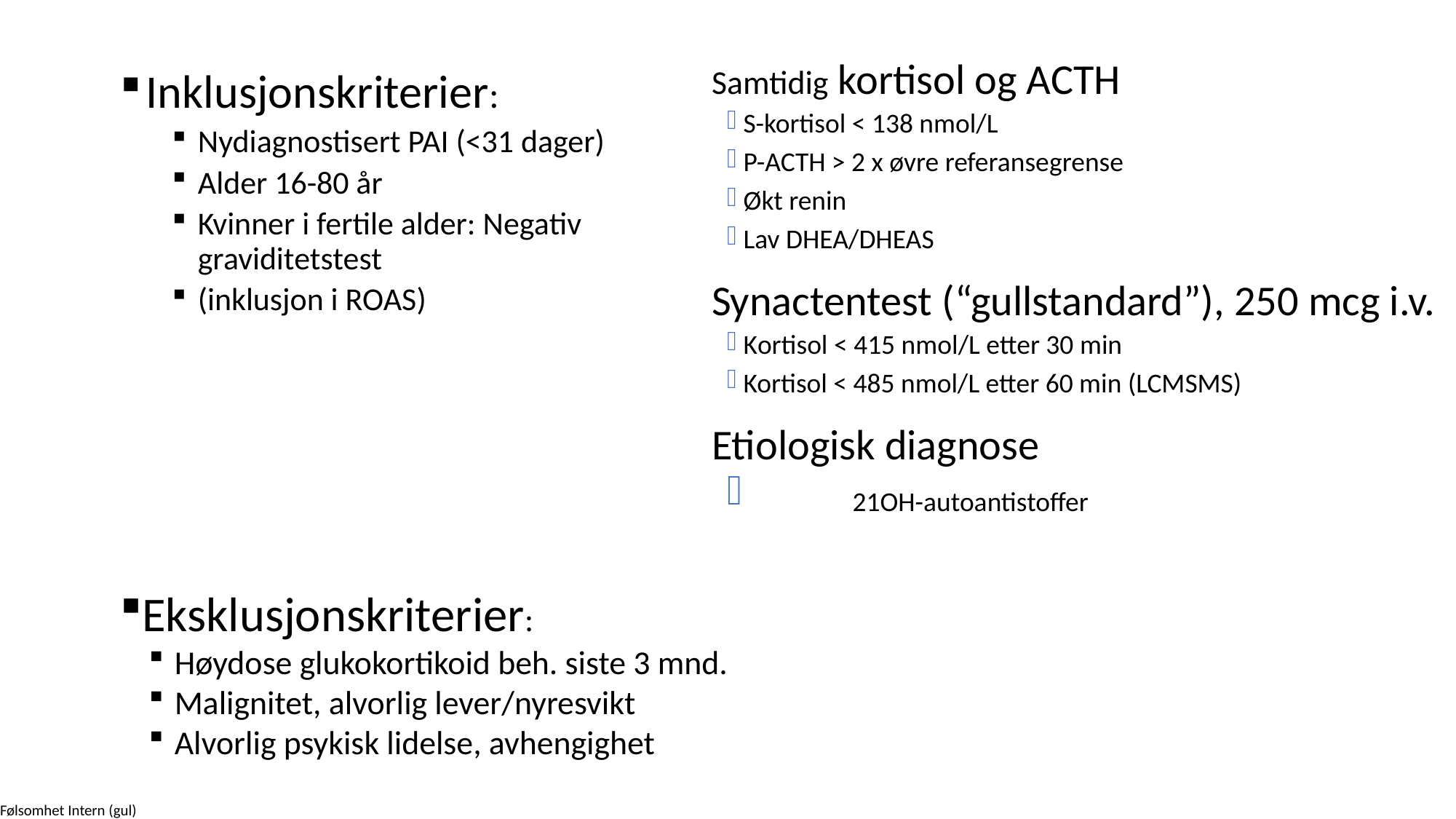

Samtidig kortisol og ACTH
S-kortisol < 138 nmol/L
P-ACTH > 2 x øvre referansegrense
Økt renin
Lav DHEA/DHEAS
Synactentest (“gullstandard”), 250 mcg i.v.
Kortisol < 415 nmol/L etter 30 min
Kortisol < 485 nmol/L etter 60 min (LCMSMS)
Etiologisk diagnose
	21OH-autoantistoffer
Inklusjonskriterier:
Nydiagnostisert PAI (<31 dager)
Alder 16-80 år
Kvinner i fertile alder: Negativ graviditetstest
(inklusjon i ROAS)

Eksklusjonskriterier:
Høydose glukokortikoid beh. siste 3 mnd.
Malignitet, alvorlig lever/nyresvikt
Alvorlig psykisk lidelse, avhengighet